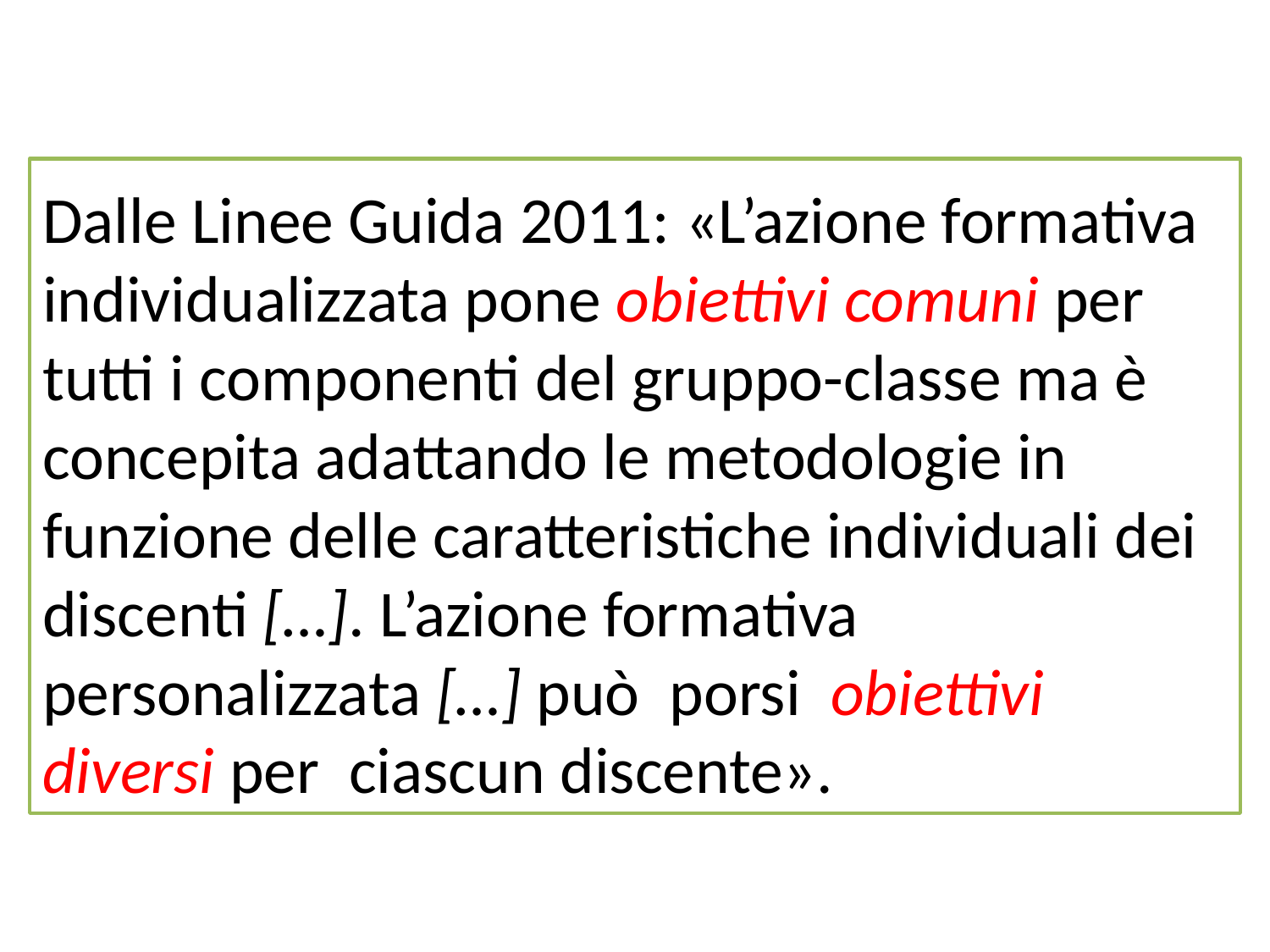

# Dalle Linee Guida 2011: «L’azione formativa individualizzata pone obiettivi comuni per tutti i componenti del gruppo-classe ma è concepita adattando le metodologie in funzione delle caratteristiche individuali dei discenti […]. L’azione formativa personalizzata […] può  porsi  obiettivi  diversi per  ciascun discente».